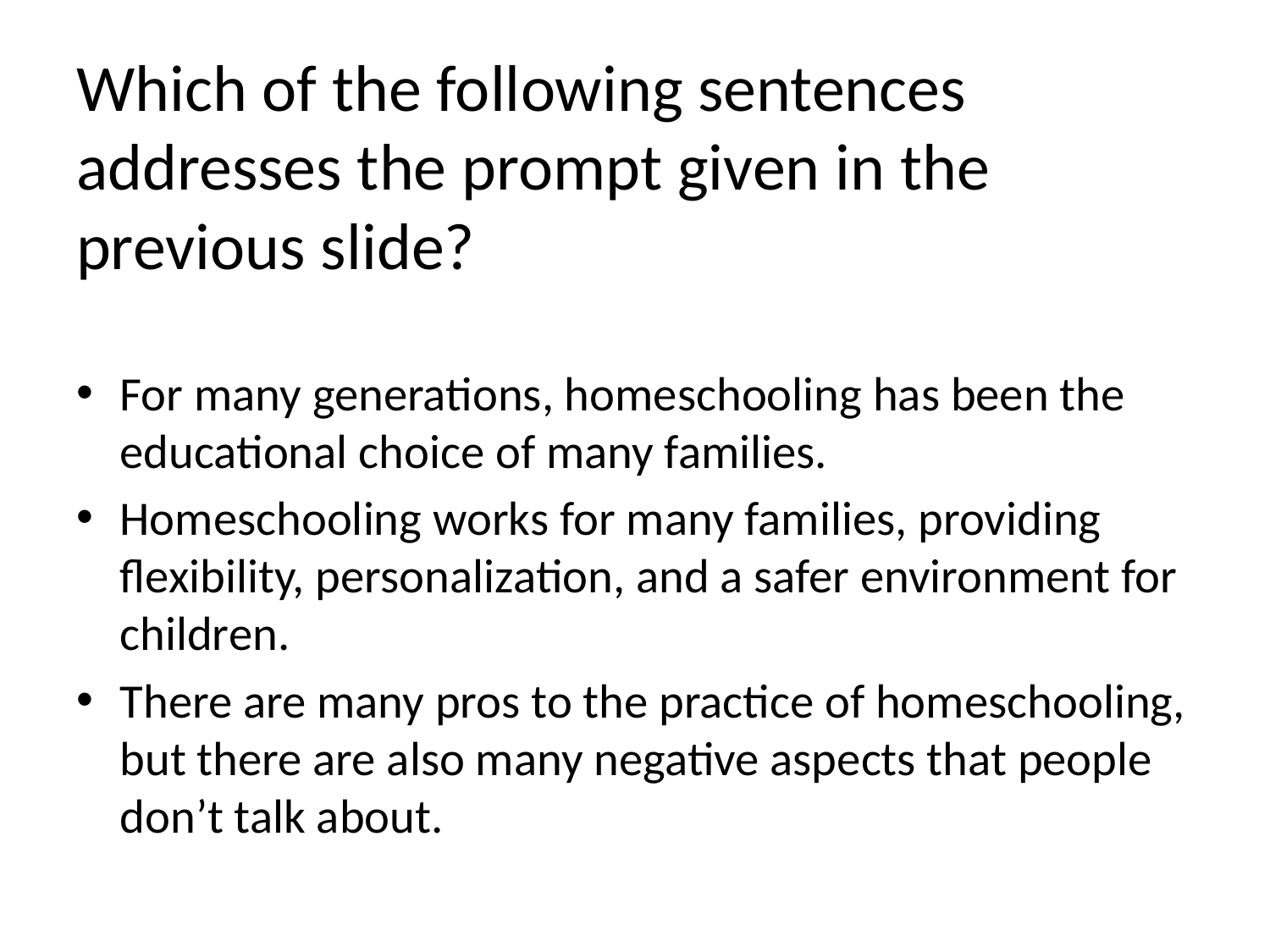

# Which of the following sentences addresses the prompt given in the previous slide?

For many generations, homeschooling has been the educational choice of many families.
Homeschooling works for many families, providing flexibility, personalization, and a safer environment for children.
There are many pros to the practice of homeschooling, but there are also many negative aspects that people don’t talk about.